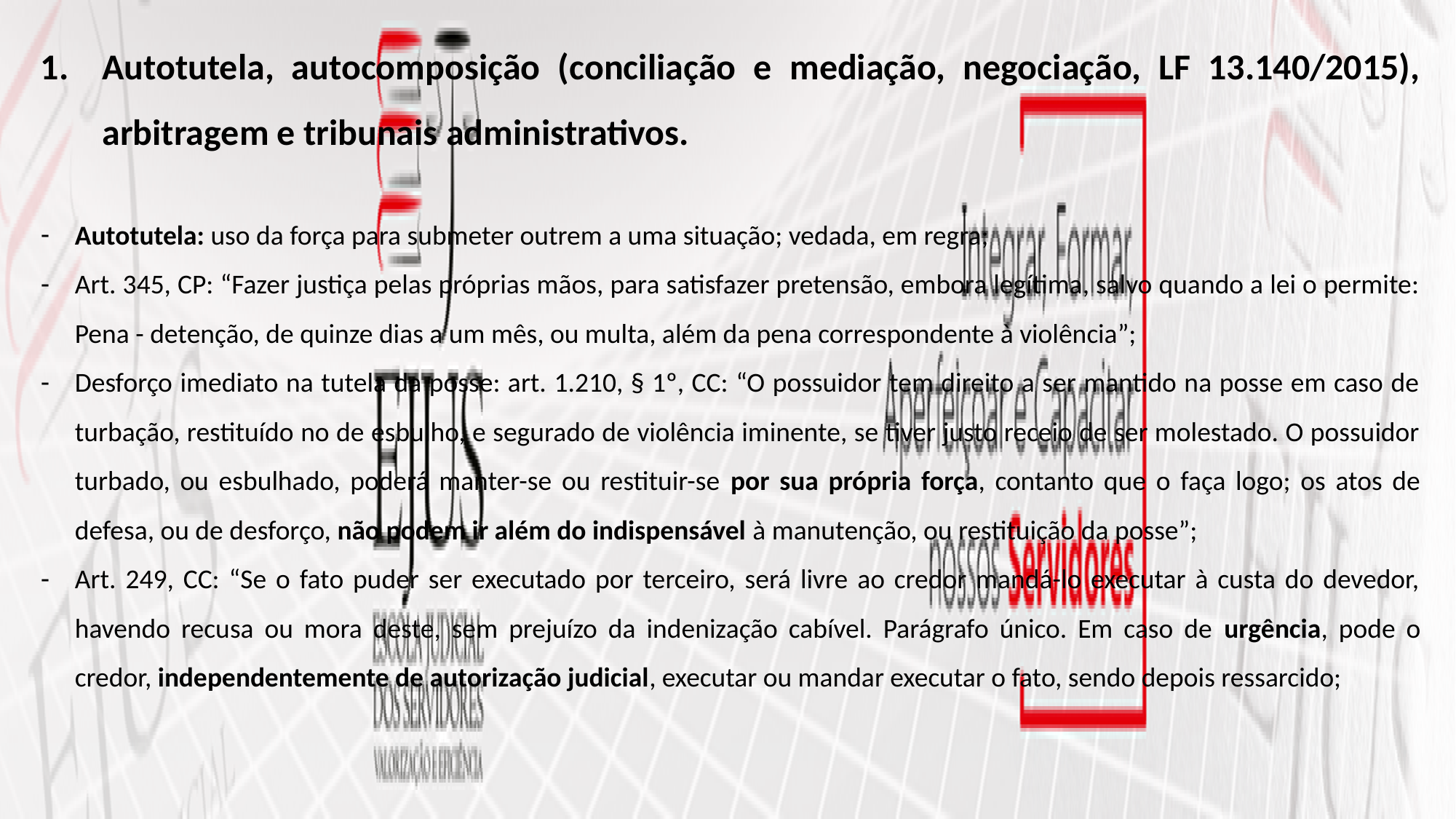

Autotutela, autocomposição (conciliação e mediação, negociação, LF 13.140/2015), arbitragem e tribunais administrativos.

Autotutela: uso da força para submeter outrem a uma situação; vedada, em regra;
Art. 345, CP: “Fazer justiça pelas próprias mãos, para satisfazer pretensão, embora legítima, salvo quando a lei o permite: Pena - detenção, de quinze dias a um mês, ou multa, além da pena correspondente à violência”;
Desforço imediato na tutela da posse: art. 1.210, § 1º, CC: “O possuidor tem direito a ser mantido na posse em caso de turbação, restituído no de esbulho, e segurado de violência iminente, se tiver justo receio de ser molestado. O possuidor turbado, ou esbulhado, poderá manter-se ou restituir-se por sua própria força, contanto que o faça logo; os atos de defesa, ou de desforço, não podem ir além do indispensável à manutenção, ou restituição da posse”;
Art. 249, CC: “Se o fato puder ser executado por terceiro, será livre ao credor mandá-lo executar à custa do devedor, havendo recusa ou mora deste, sem prejuízo da indenização cabível. Parágrafo único. Em caso de urgência, pode o credor, independentemente de autorização judicial, executar ou mandar executar o fato, sendo depois ressarcido;